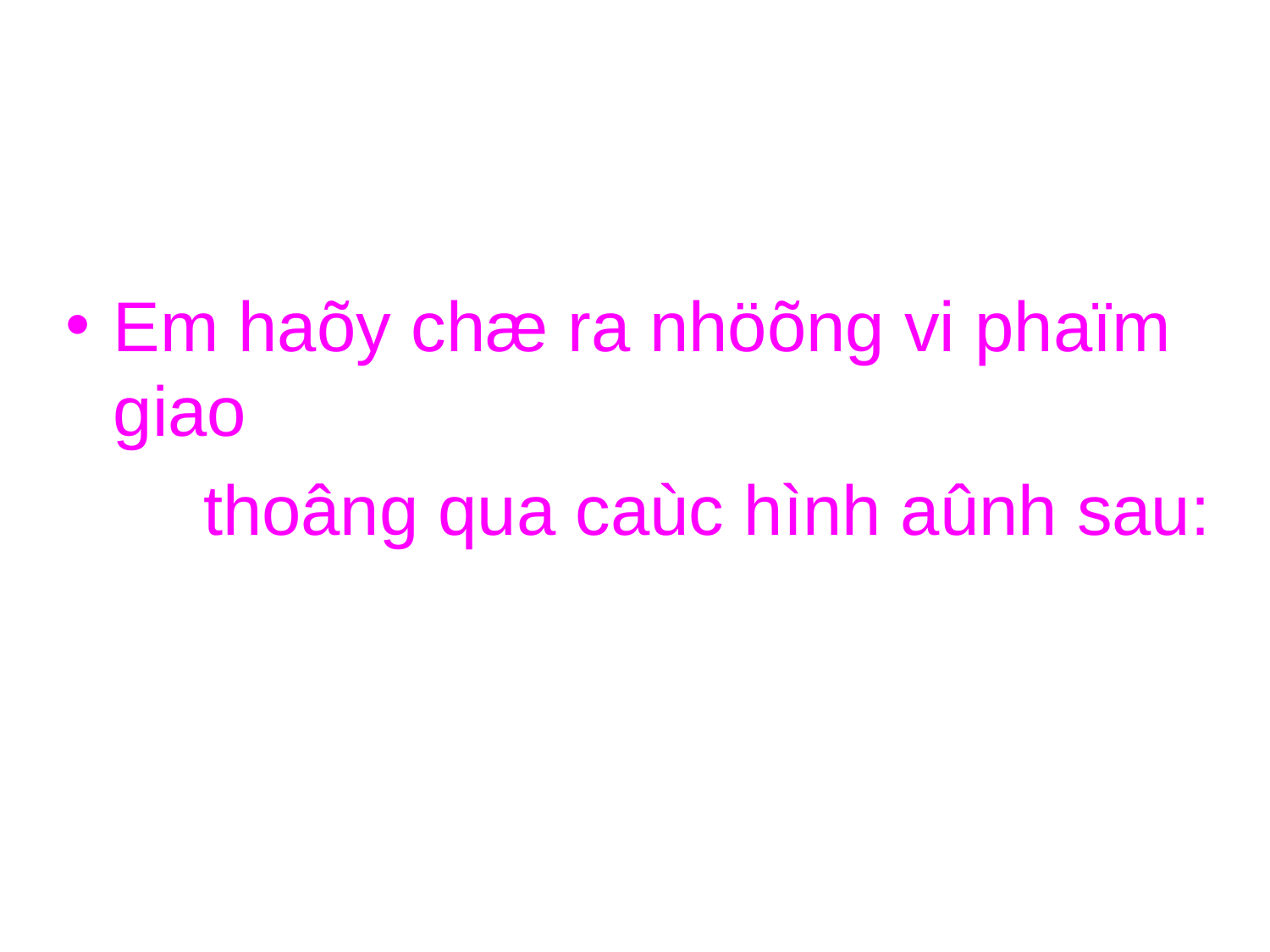

# III. LUYEÄN TAÄP: III. LUYEÄN TAÄP: III. LUYEÄN TAÄP:
III. LUYEÄN TAÄP:
Em haõy chæ ra nhöõng vi phaïm giao
       thoâng qua caùc hình aûnh sau: